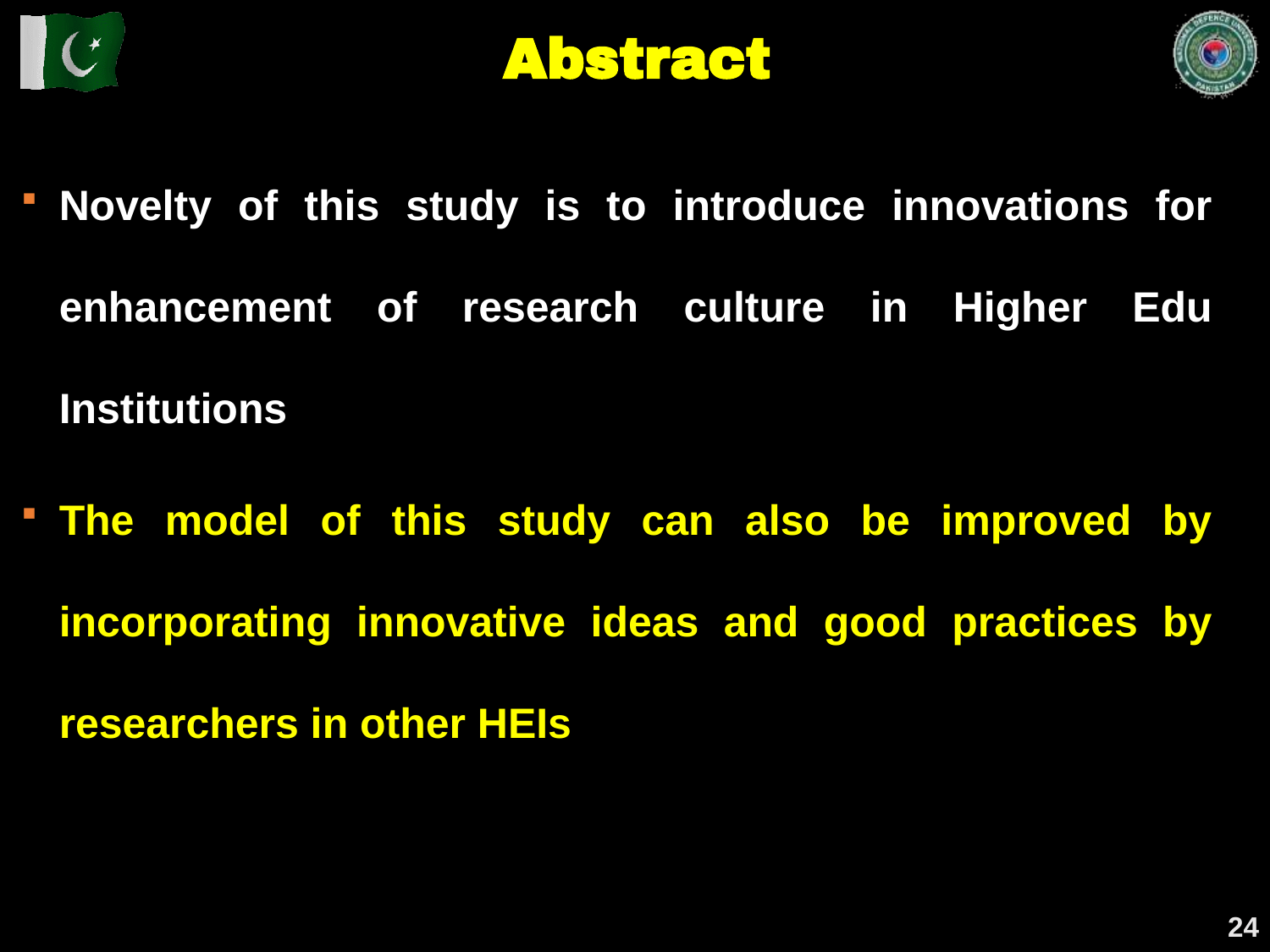

Abstract
Novelty of this study is to introduce innovations for enhancement of research culture in Higher Edu Institutions
The model of this study can also be improved by incorporating innovative ideas and good practices by researchers in other HEIs

24